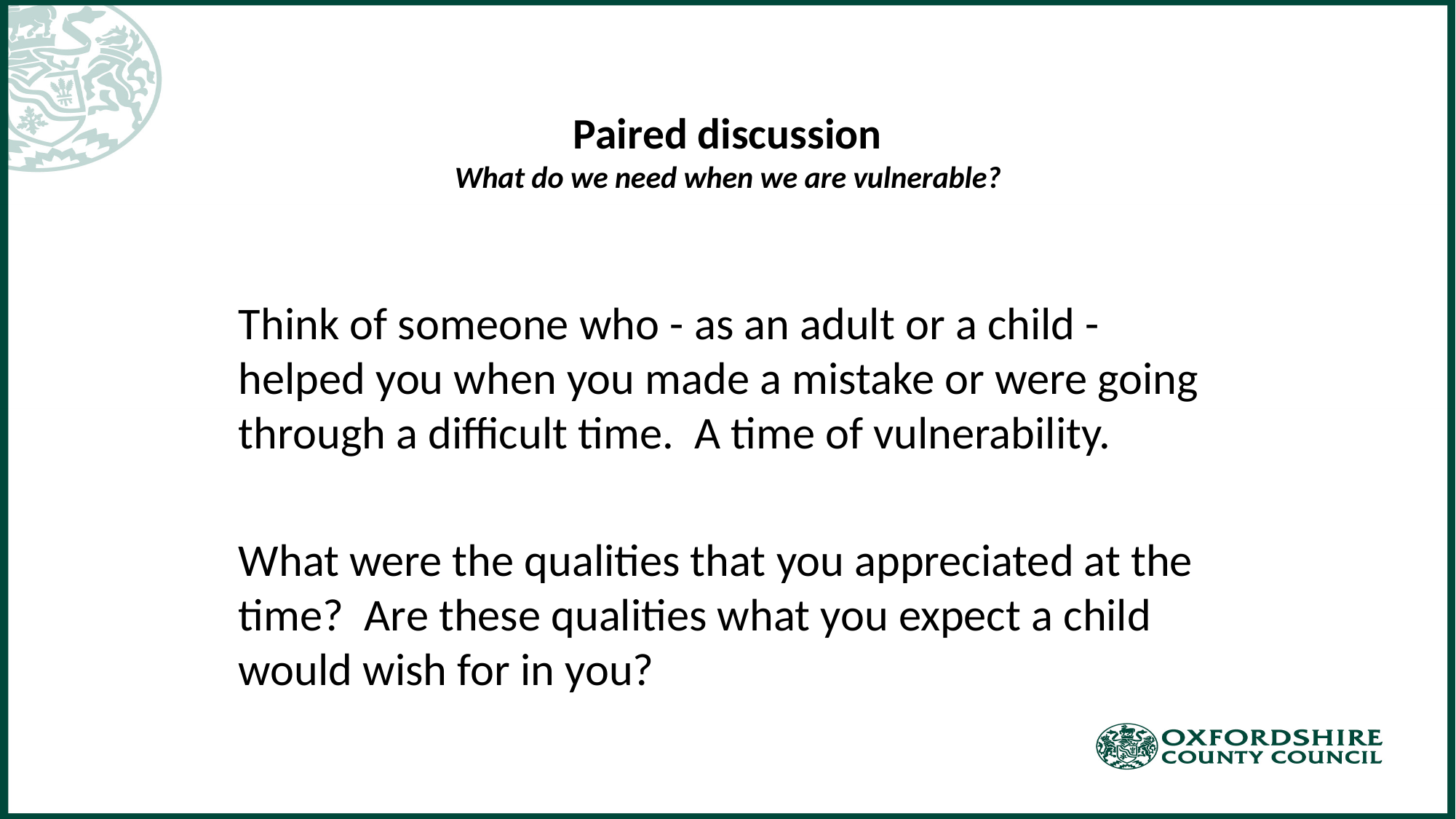

# Paired discussion What do we need when we are vulnerable?
Think of someone who - as an adult or a child - helped you when you made a mistake or were going through a difficult time.  A time of vulnerability.

What were the qualities that you appreciated at the time?  Are these qualities what you expect a child would wish for in you?